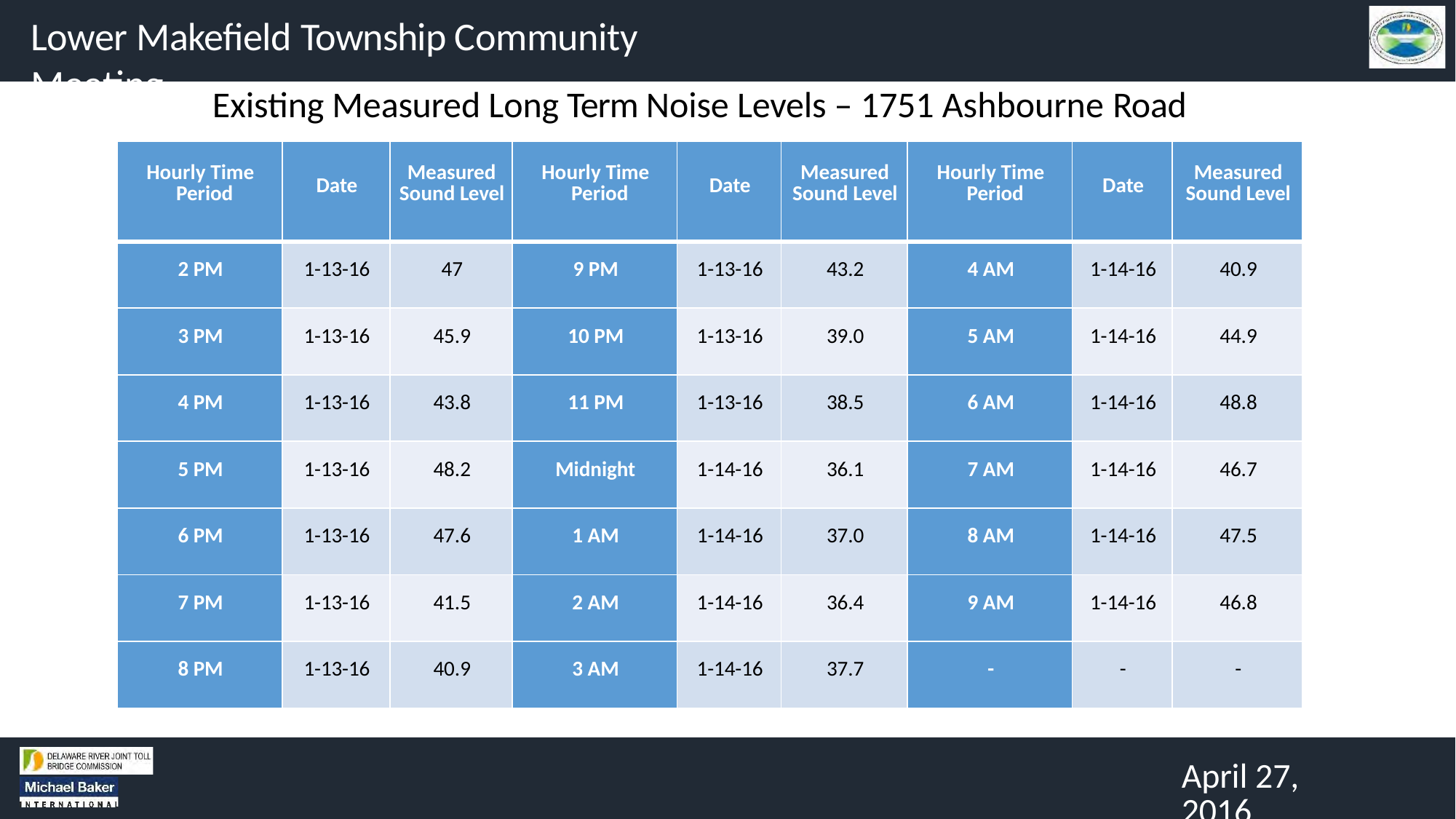

# Lower Makefield Township Community Meeting
Existing Measured Long Term Noise Levels – 1751 Ashbourne Road
| Hourly Time Period | Date | Measured Sound Level | Hourly Time Period | Date | Measured Sound Level | Hourly Time Period | Date | Measured Sound Level |
| --- | --- | --- | --- | --- | --- | --- | --- | --- |
| 2 PM | 1-13-16 | 47 | 9 PM | 1-13-16 | 43.2 | 4 AM | 1-14-16 | 40.9 |
| 3 PM | 1-13-16 | 45.9 | 10 PM | 1-13-16 | 39.0 | 5 AM | 1-14-16 | 44.9 |
| 4 PM | 1-13-16 | 43.8 | 11 PM | 1-13-16 | 38.5 | 6 AM | 1-14-16 | 48.8 |
| 5 PM | 1-13-16 | 48.2 | Midnight | 1-14-16 | 36.1 | 7 AM | 1-14-16 | 46.7 |
| 6 PM | 1-13-16 | 47.6 | 1 AM | 1-14-16 | 37.0 | 8 AM | 1-14-16 | 47.5 |
| 7 PM | 1-13-16 | 41.5 | 2 AM | 1-14-16 | 36.4 | 9 AM | 1-14-16 | 46.8 |
| 8 PM | 1-13-16 | 40.9 | 3 AM | 1-14-16 | 37.7 | - | - | - |

April 27, 2016